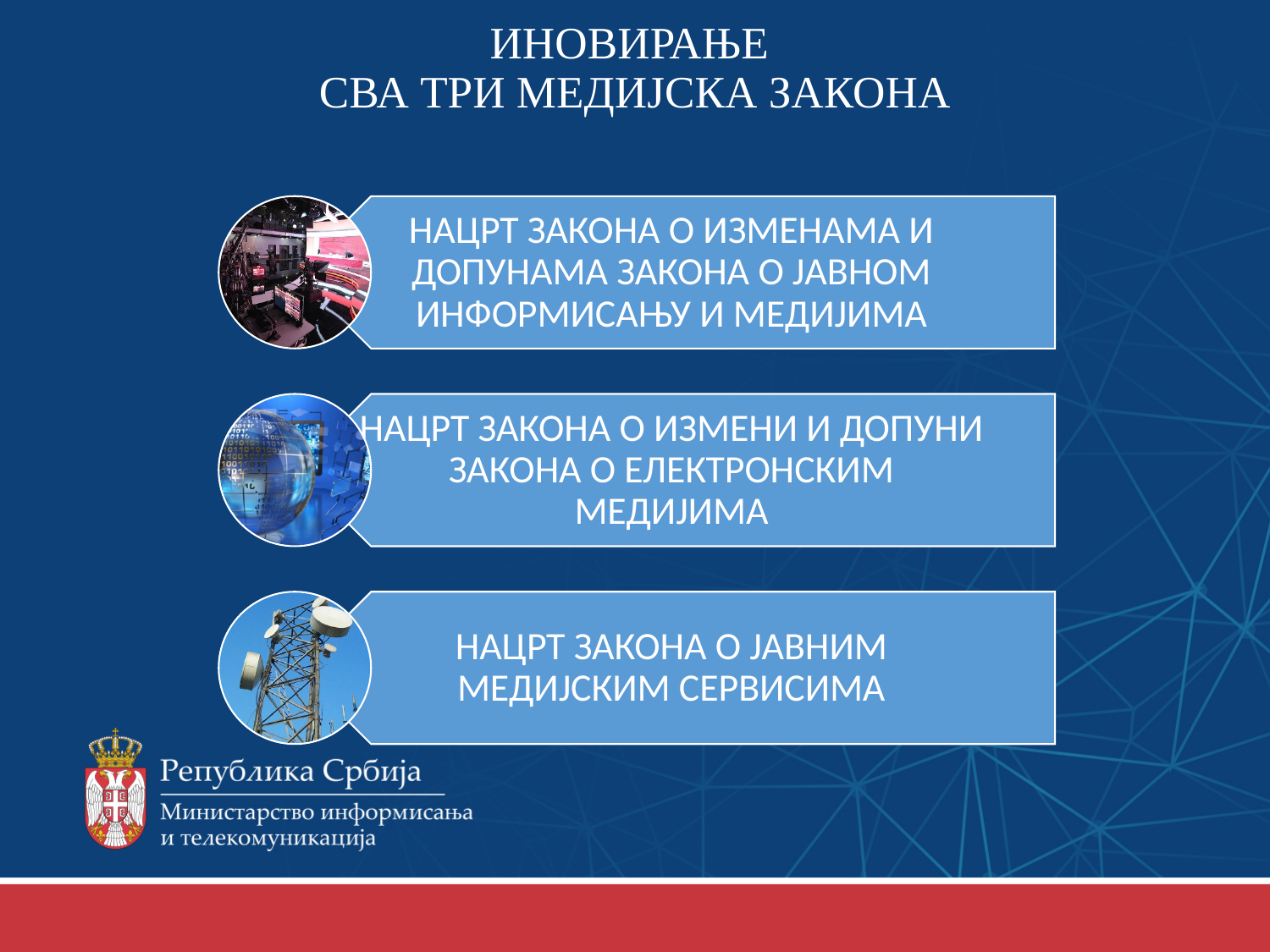

# ИНОВИРАЊЕ СВА ТРИ МЕДИЈСКА ЗАКОНА
НАЦРТ ЗАКОНА О ИЗМЕНАМА И ДОПУНАМА ЗАКОНА О ЈАВНОМ ИНФОРМИСАЊУ И МЕДИЈИМА
НАЦРТ ЗАКОНА О ИЗМЕНИ И ДОПУНИ ЗАКОНА О ЕЛЕКТРОНСКИМ МЕДИЈИМА
НАЦРТ ЗАКОНА О ЈАВНИМ МЕДИЈСКИМ СЕРВИСИМА